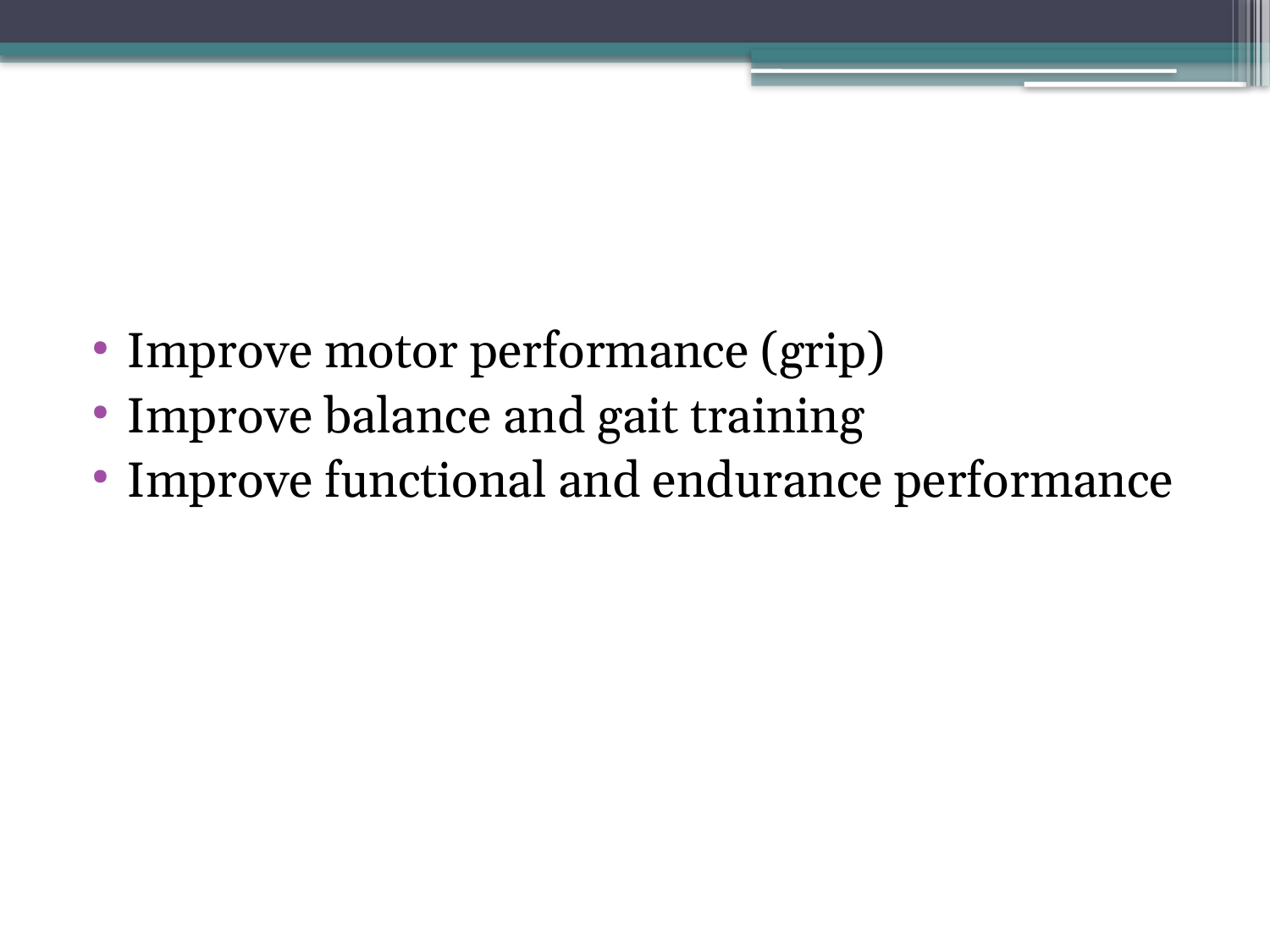

#
Improve motor performance (grip)
Improve balance and gait training
Improve functional and endurance performance